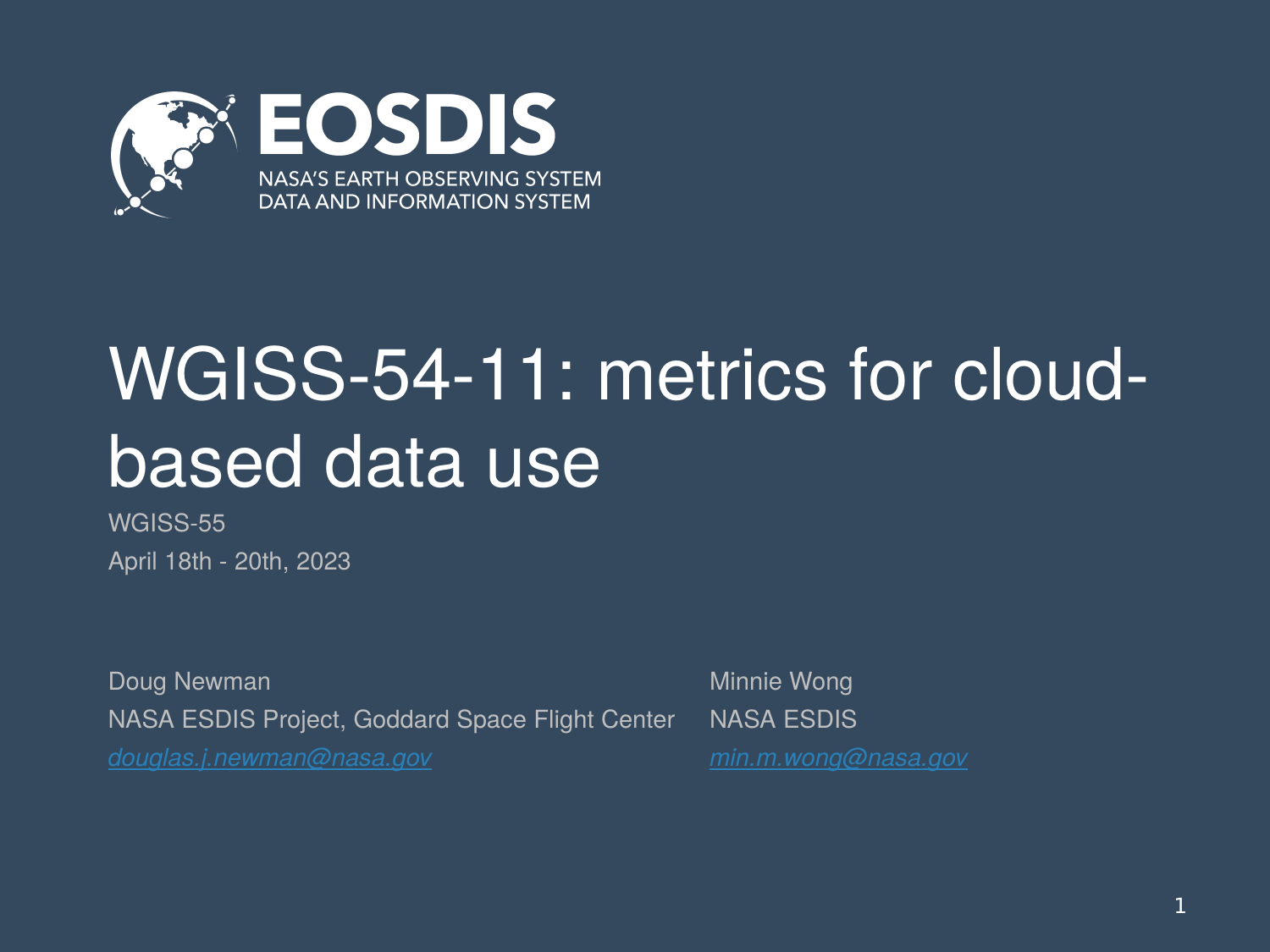

# WGISS-54-11: metrics for cloud-based data use
WGISS-55
April 18th - 20th, 2023

Doug Newman
NASA ESDIS Project, Goddard Space Flight Center
douglas.j.newman@nasa.gov
Minnie Wong
NASA ESDIS
min.m.wong@nasa.gov